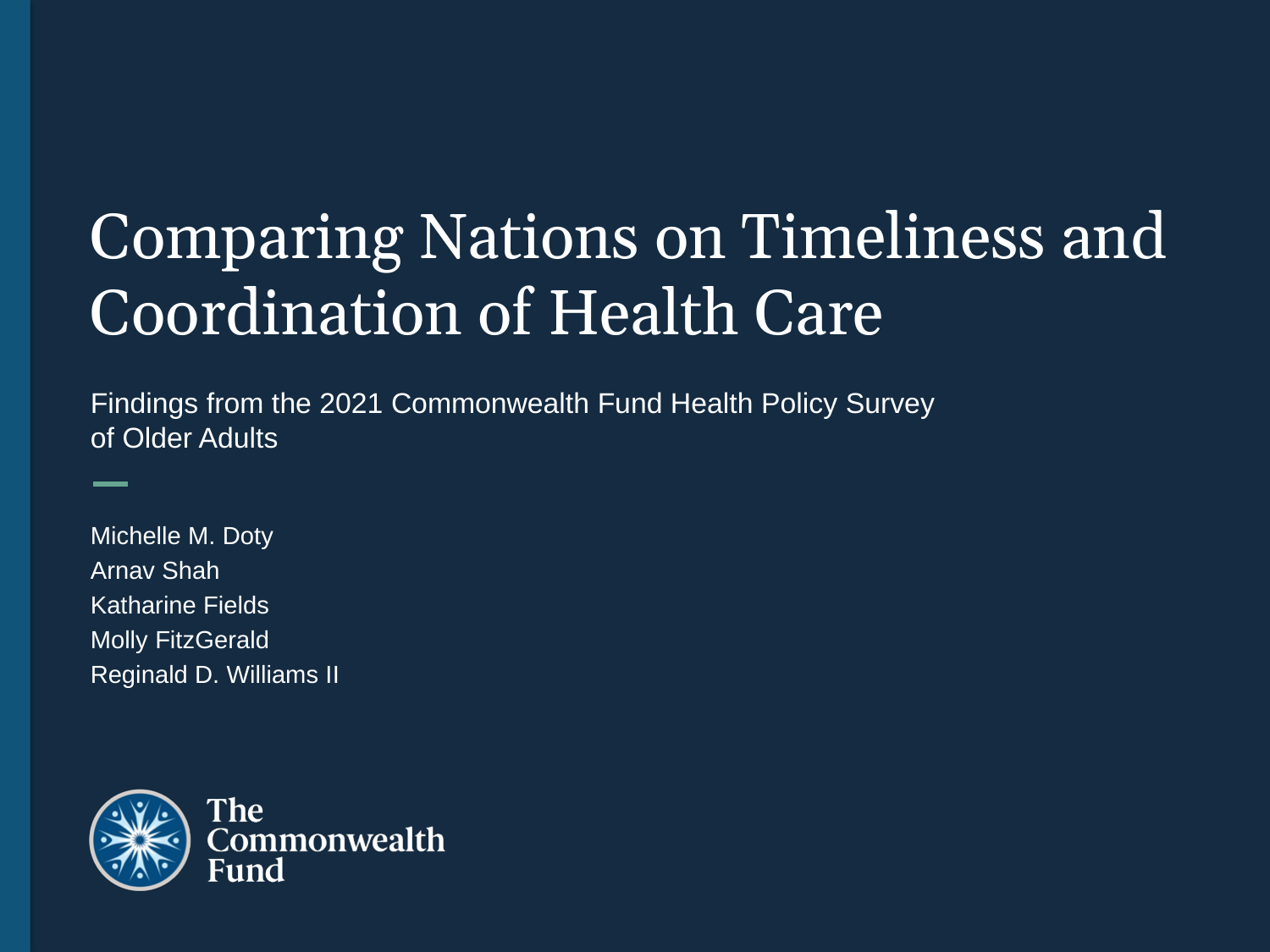

# Comparing Nations on Timeliness and Coordination of Health Care
Findings from the 2021 Commonwealth Fund Health Policy Survey
of Older Adults
Michelle M. Doty
Arnav Shah
Katharine Fields
Molly FitzGerald
Reginald D. Williams II